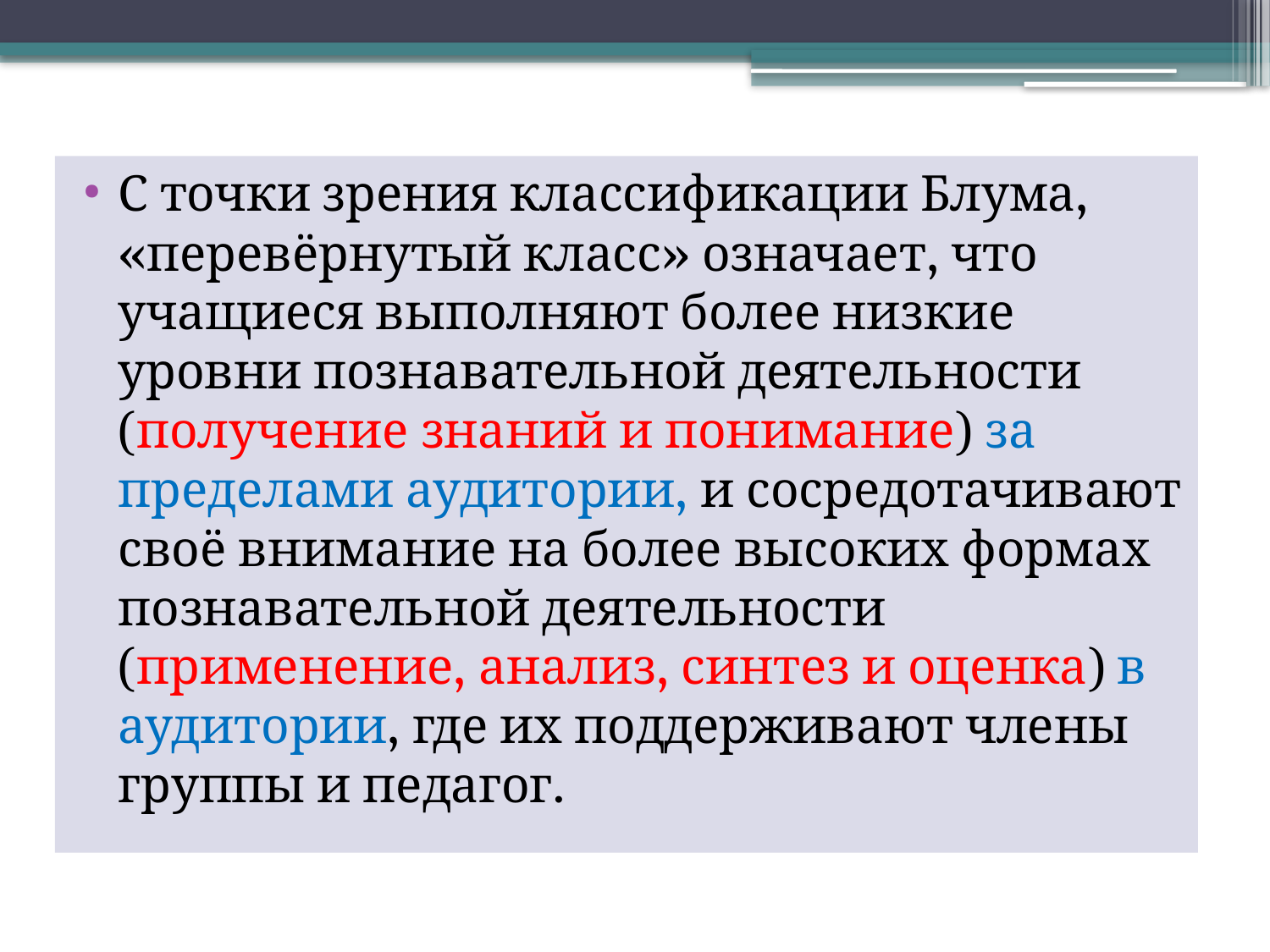

С точки зрения классификации Блума, «перевёрнутый класс» означает, что учащиеся выполняют более низкие уровни познавательной деятельности (получение знаний и понимание) за пределами аудитории, и сосредотачивают своё внимание на более высоких формах познавательной деятельности (применение, анализ, синтез и оценка) в аудитории, где их поддерживают члены группы и педагог.